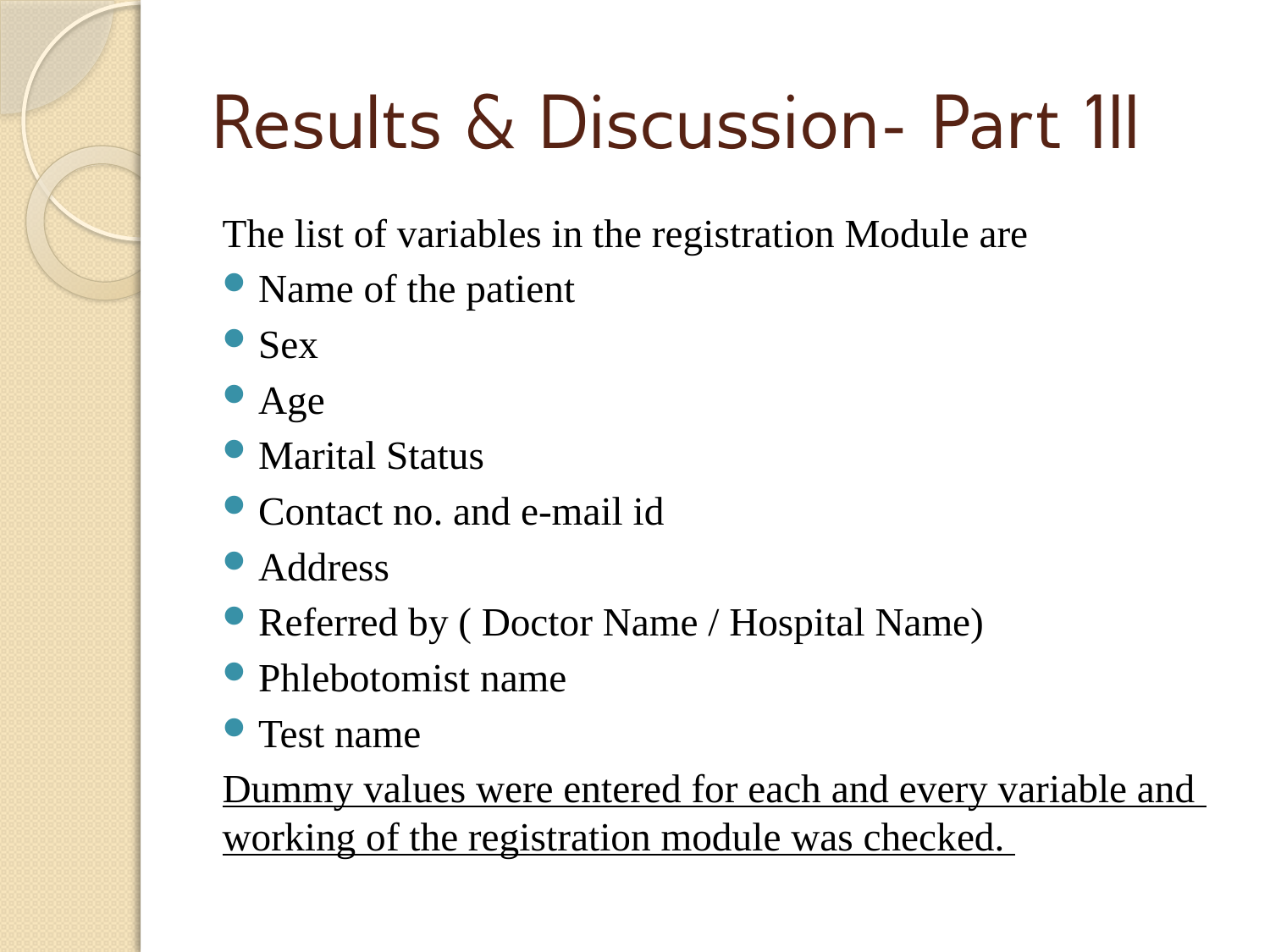

# Results & Discussion- Part 1II
The list of variables in the registration Module are
Name of the patient
Sex
Age
Marital Status
Contact no. and e-mail id
Address
Referred by ( Doctor Name / Hospital Name)
Phlebotomist name
Test name
Dummy values were entered for each and every variable and  working of the registration module was checked.